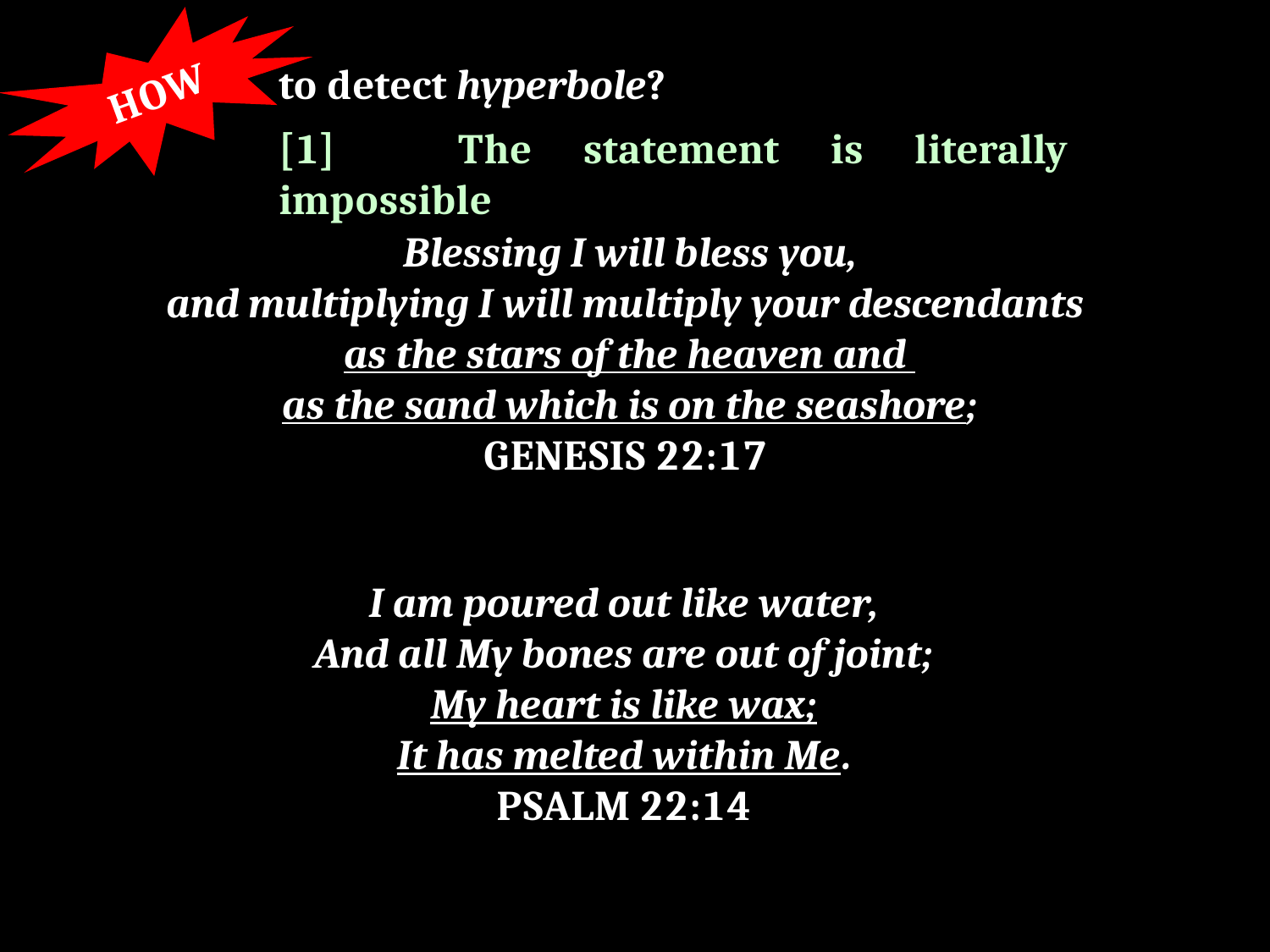

HOW
to detect hyperbole?
[1]	 The statement is literally impossible
 Blessing I will bless you,
and multiplying I will multiply your descendants
as the stars of the heaven and
as the sand which is on the seashore;
GENESIS 22:17
I am poured out like water,
And all My bones are out of joint;
My heart is like wax;
It has melted within Me.
PSALM 22:14